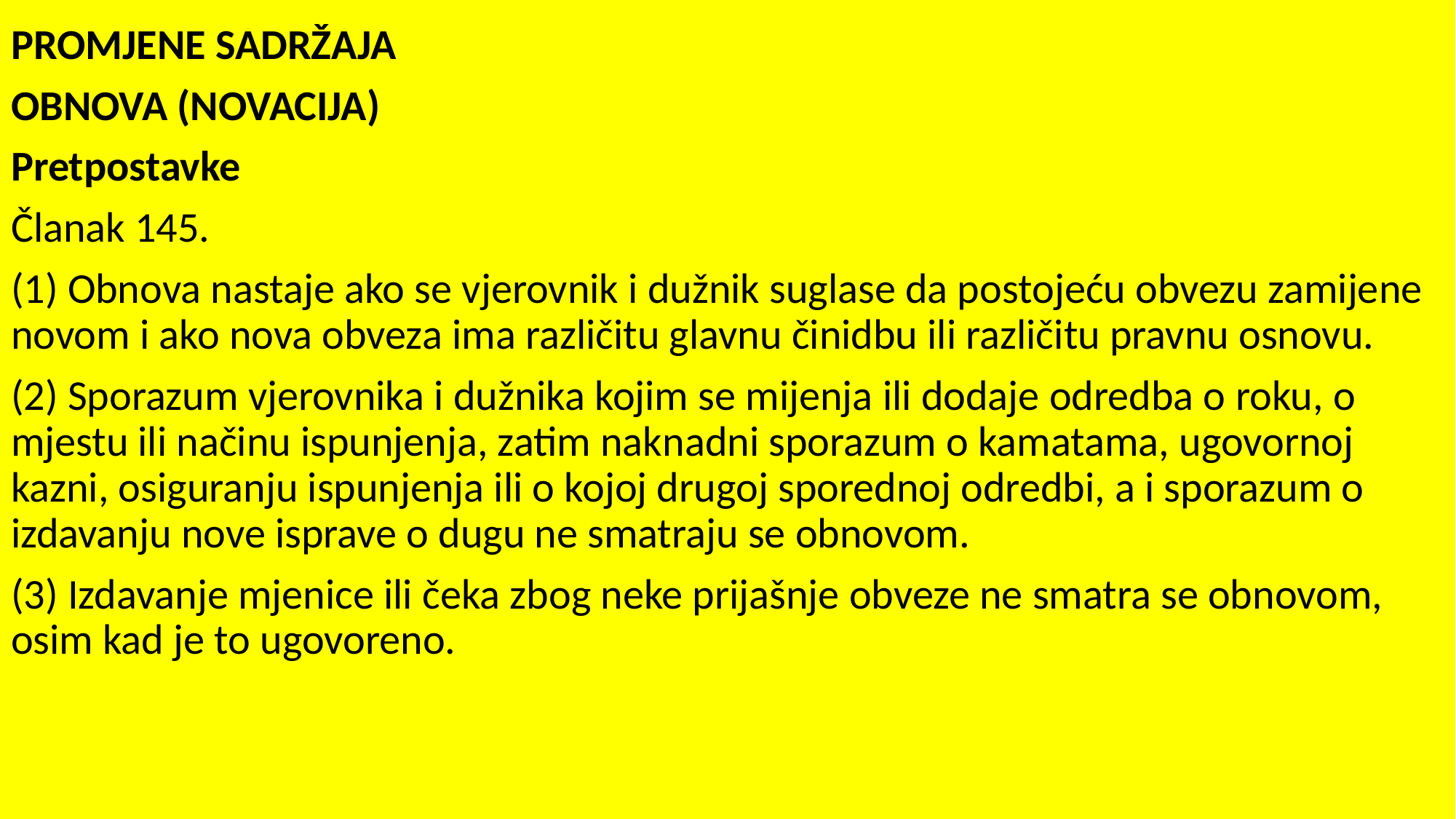

PROMJENE SADRŽAJA
OBNOVA (NOVACIJA)
Pretpostavke
Članak 145.
(1) Obnova nastaje ako se vjerovnik i dužnik suglase da postojeću obvezu zamijene novom i ako nova obveza ima različitu glavnu činidbu ili različitu pravnu osnovu.
(2) Sporazum vjerovnika i dužnika kojim se mijenja ili dodaje odredba o roku, o mjestu ili načinu ispunjenja, zatim naknadni sporazum o kamatama, ugovornoj kazni, osiguranju ispunjenja ili o kojoj drugoj sporednoj odredbi, a i sporazum o izdavanju nove isprave o dugu ne smatraju se obnovom.
(3) Izdavanje mjenice ili čeka zbog neke prijašnje obveze ne smatra se obnovom, osim kad je to ugovoreno.